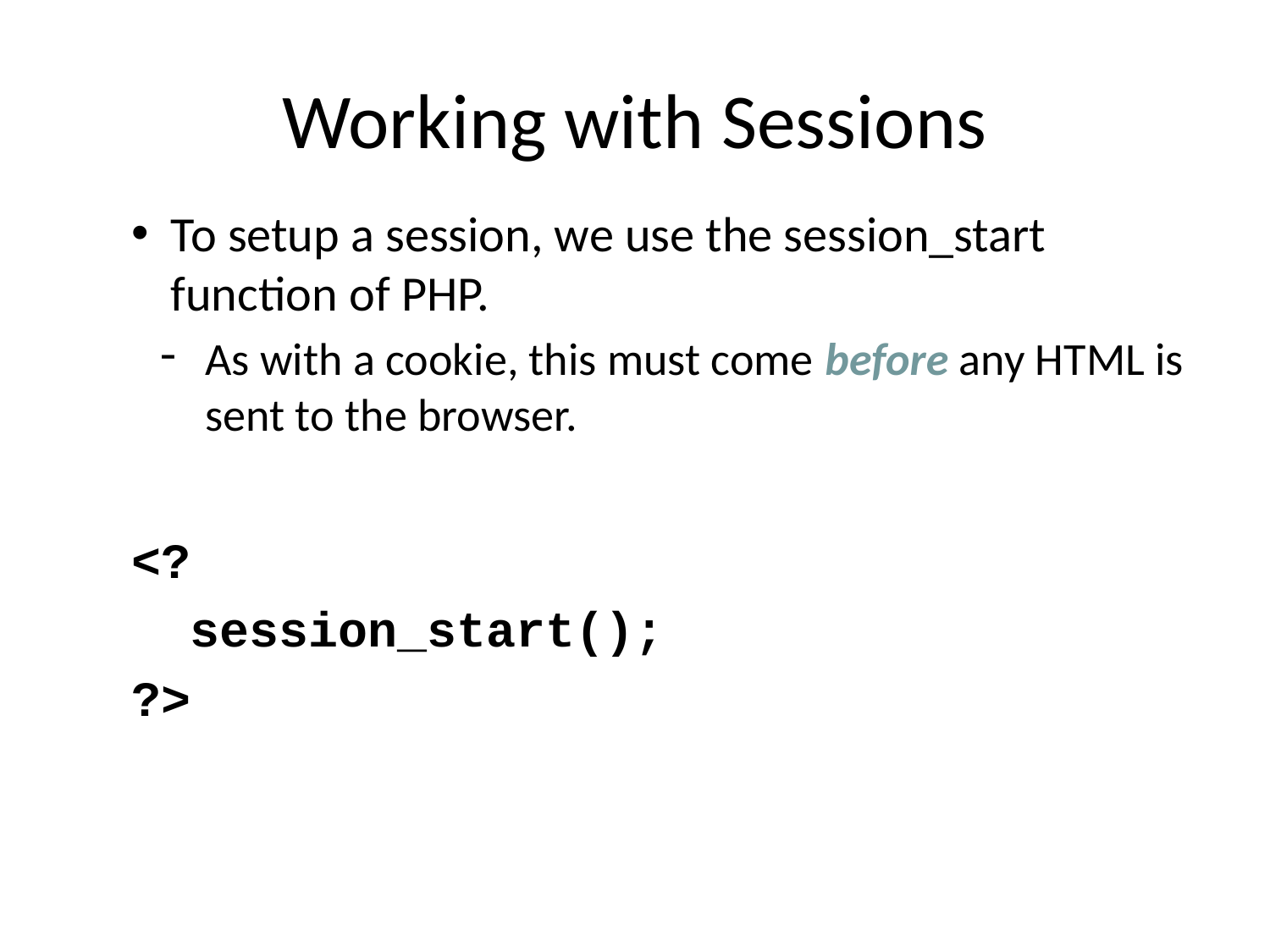

# Working with Sessions
To setup a session, we use the session_start function of PHP.
As with a cookie, this must come before any HTML is sent to the browser.

<?
  session_start();
?>